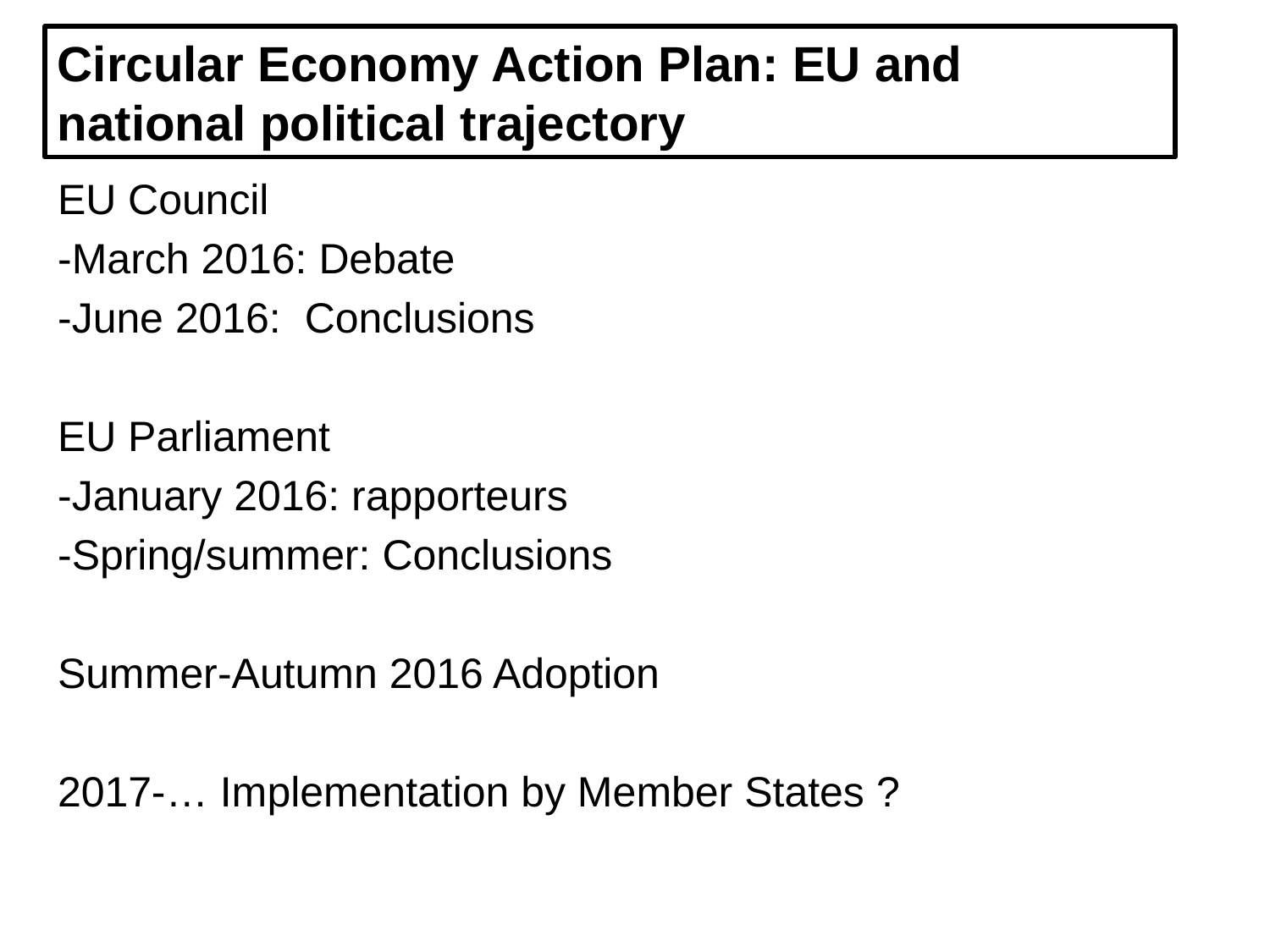

Circular Economy Action Plan: EU and national political trajectory

EU Council
-March 2016: Debate
-June 2016:  Conclusions

EU Parliament
-January 2016: rapporteurs
-Spring/summer: Conclusions

Summer-Autumn 2016 Adoption

2017-… Implementation by Member States ?